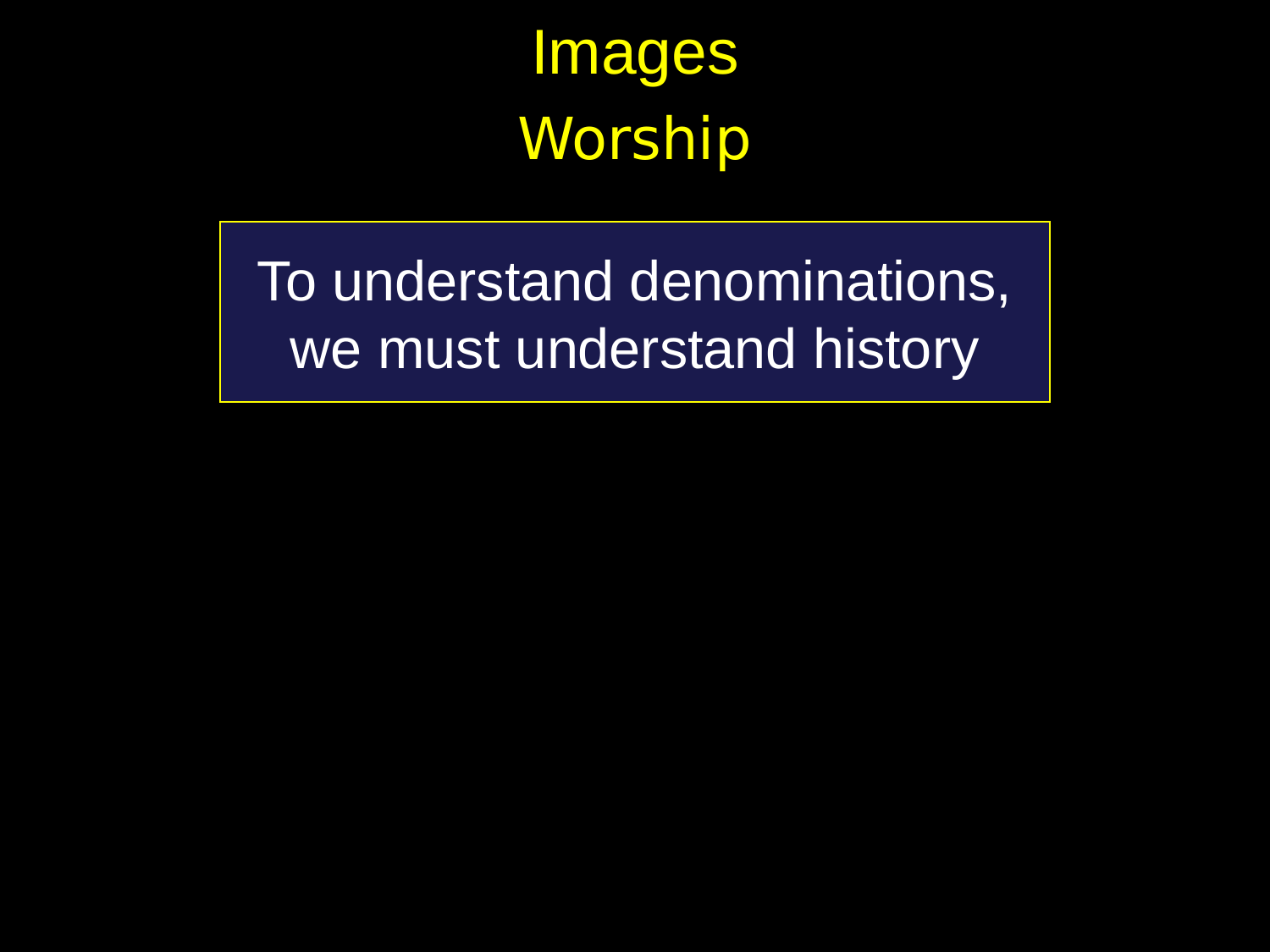

# Images
Worship

To understand denominations,
we must understand history